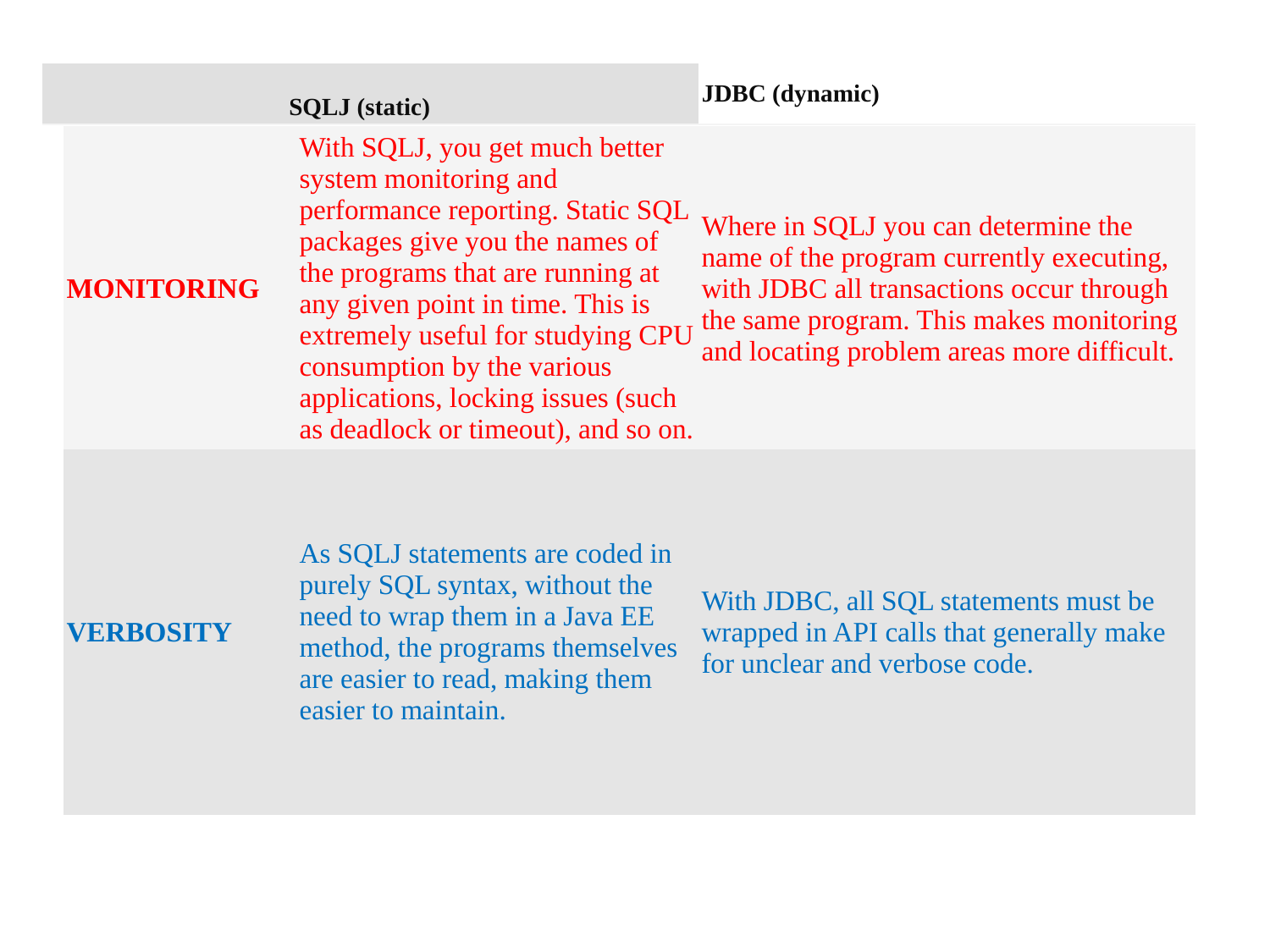

|  | SQLJ (static) | JDBC (dynamic) |
| --- | --- | --- |
| MONITORING | With SQLJ, you get much better system monitoring and performance reporting. Static SQL packages give you the names of the programs that are running at any given point in time. This is extremely useful for studying CPU consumption by the various applications, locking issues (such as deadlock or timeout), and so on. | Where in SQLJ you can determine the name of the program currently executing, with JDBC all transactions occur through the same program. This makes monitoring and locating problem areas more difficult. |
| --- | --- | --- |
| VERBOSITY | As SQLJ statements are coded in purely SQL syntax, without the need to wrap them in a Java EE method, the programs themselves are easier to read, making them easier to maintain. | With JDBC, all SQL statements must be wrapped in API calls that generally make for unclear and verbose code. |